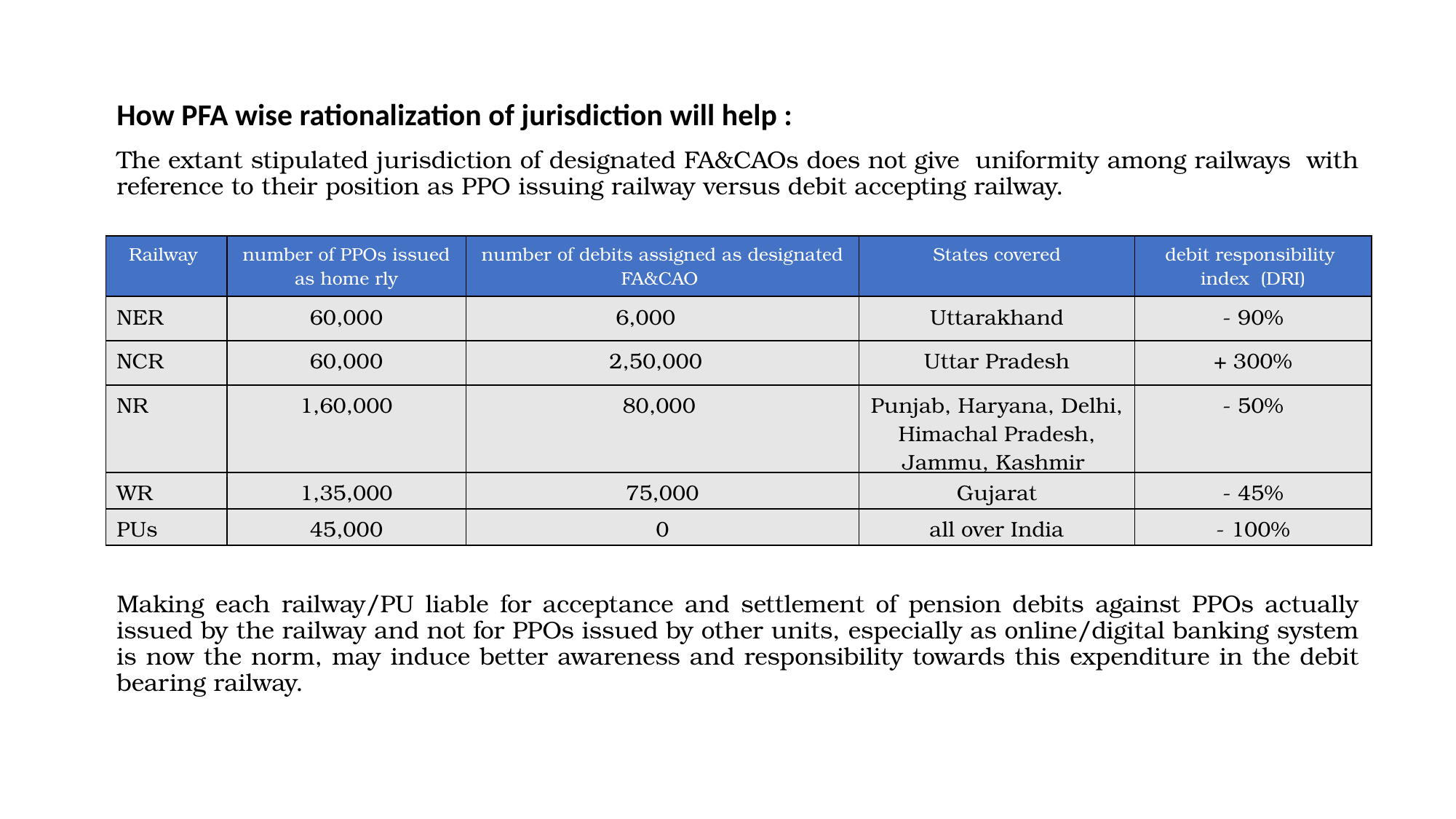

How PFA wise rationalization of jurisdiction will help :
The extant stipulated jurisdiction of designated FA&CAOs does not give  uniformity among railways  with reference to their position as PPO issuing railway versus debit accepting railway.

Making each railway/PU liable for acceptance and settlement of pension debits against PPOs actually issued by the railway and not for PPOs issued by other units, especially as online/digital banking system is now the norm, may induce better awareness and responsibility towards this expenditure in the debit bearing railway.
| Railway | number of PPOs issued as home rly | number of debits assigned as designated FA&CAO | States covered | debit responsibility index (DRI) |
| --- | --- | --- | --- | --- |
| NER | 60,000 | 6,000 | Uttarakhand | - 90% |
| NCR | 60,000 | 2,50,000 | Uttar Pradesh | + 300% |
| NR | 1,60,000 | 80,000 | Punjab, Haryana, Delhi, Himachal Pradesh, Jammu, Kashmir | - 50% |
| WR | 1,35,000 | 75,000 | Gujarat | - 45% |
| PUs | 45,000 | 0 | all over India | - 100% |